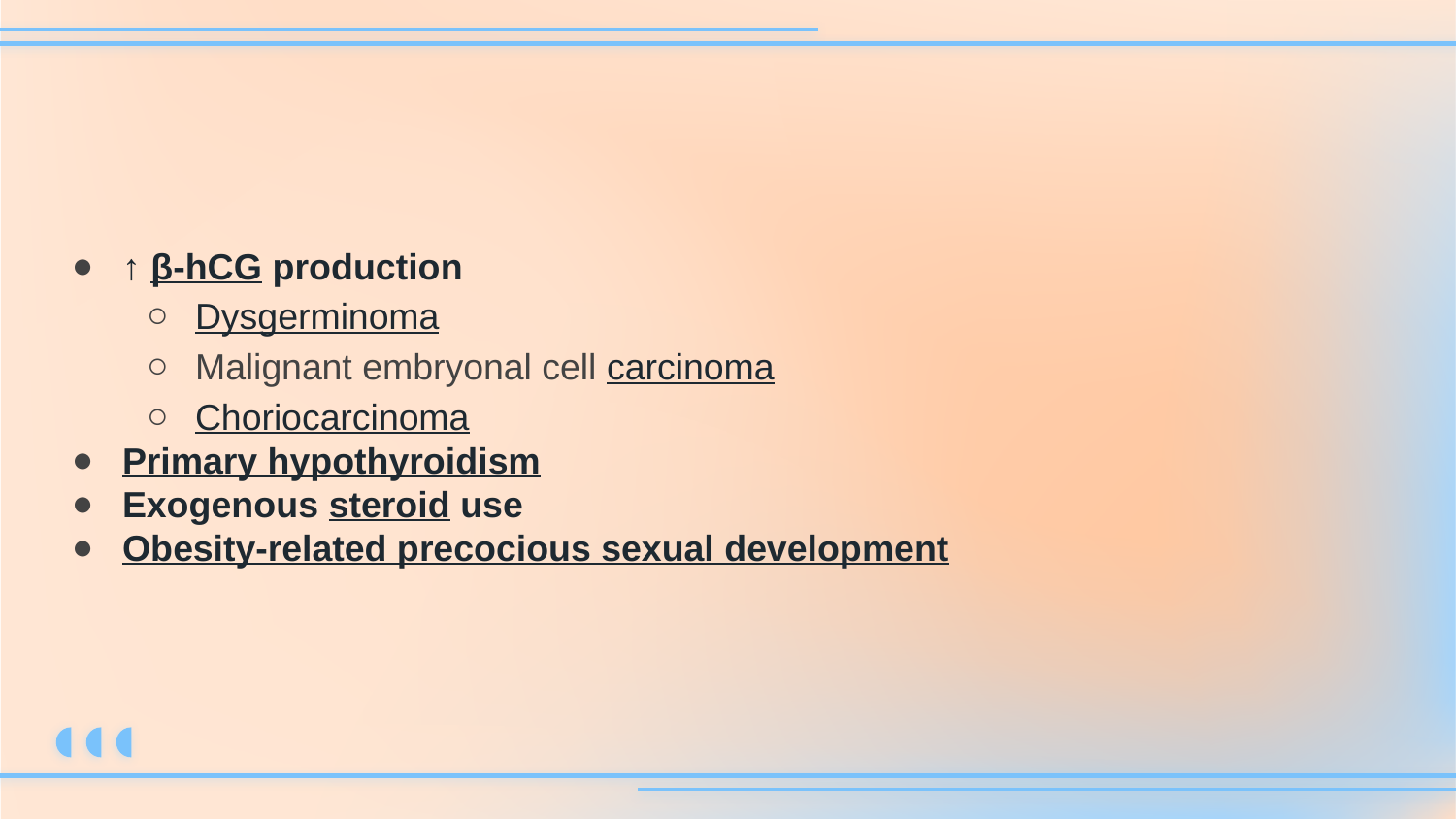

↑ β-hCG production
Dysgerminoma
Malignant embryonal cell carcinoma
Choriocarcinoma
Primary hypothyroidism
Exogenous steroid use
Obesity-related precocious sexual development